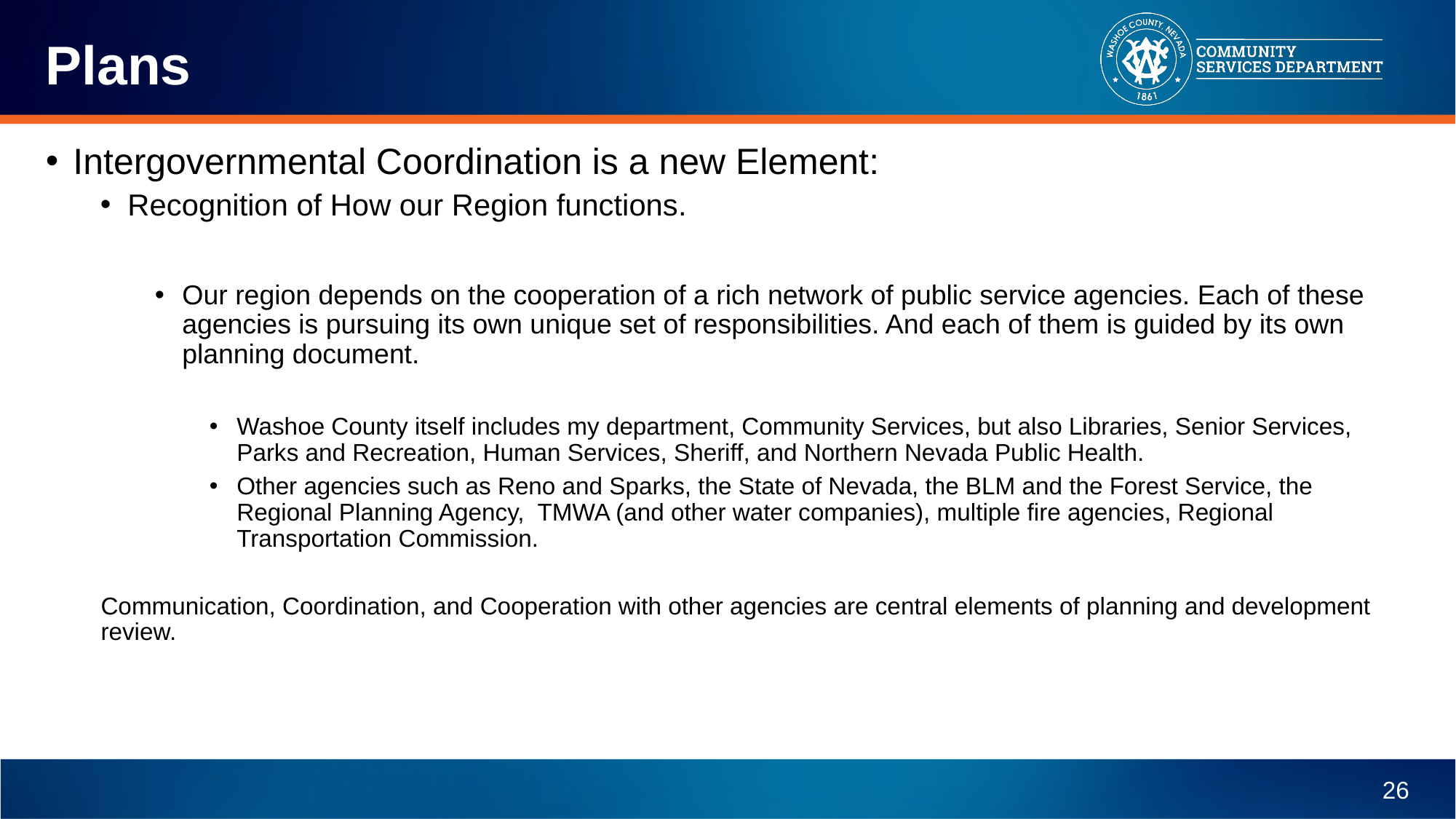

# Plans
Intergovernmental Coordination is a new Element:
Recognition of How our Region functions.

Our region depends on the cooperation of a rich network of public service agencies. Each of these agencies is pursuing its own unique set of responsibilities. And each of them is guided by its own planning document.

Washoe County itself includes my department, Community Services, but also Libraries, Senior Services, Parks and Recreation, Human Services, Sheriff, and Northern Nevada Public Health.
Other agencies such as Reno and Sparks, the State of Nevada, the BLM and the Forest Service, the Regional Planning Agency,  TMWA (and other water companies), multiple fire agencies, Regional Transportation Commission.

Communication, Coordination, and Cooperation with other agencies are central elements of planning and development review.
26